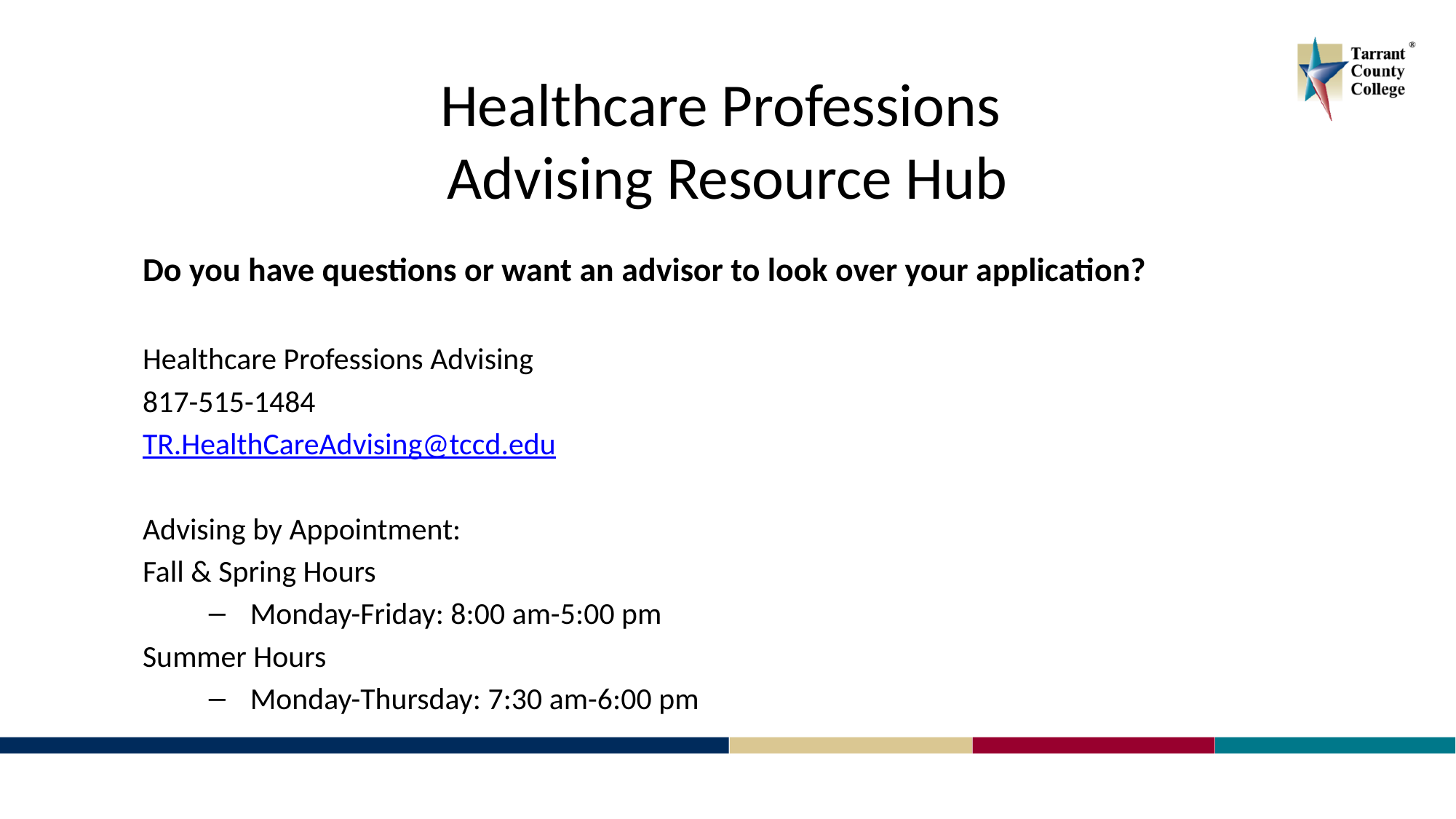

# Healthcare Professions Advising Resource Hub
Do you have questions or want an advisor to look over your application?

Healthcare Professions Advising
817-515-1484
TR.HealthCareAdvising@tccd.edu

Advising by Appointment:
Fall & Spring Hours
Monday-Friday: 8:00 am-5:00 pm
Summer Hours
Monday-Thursday: 7:30 am-6:00 pm